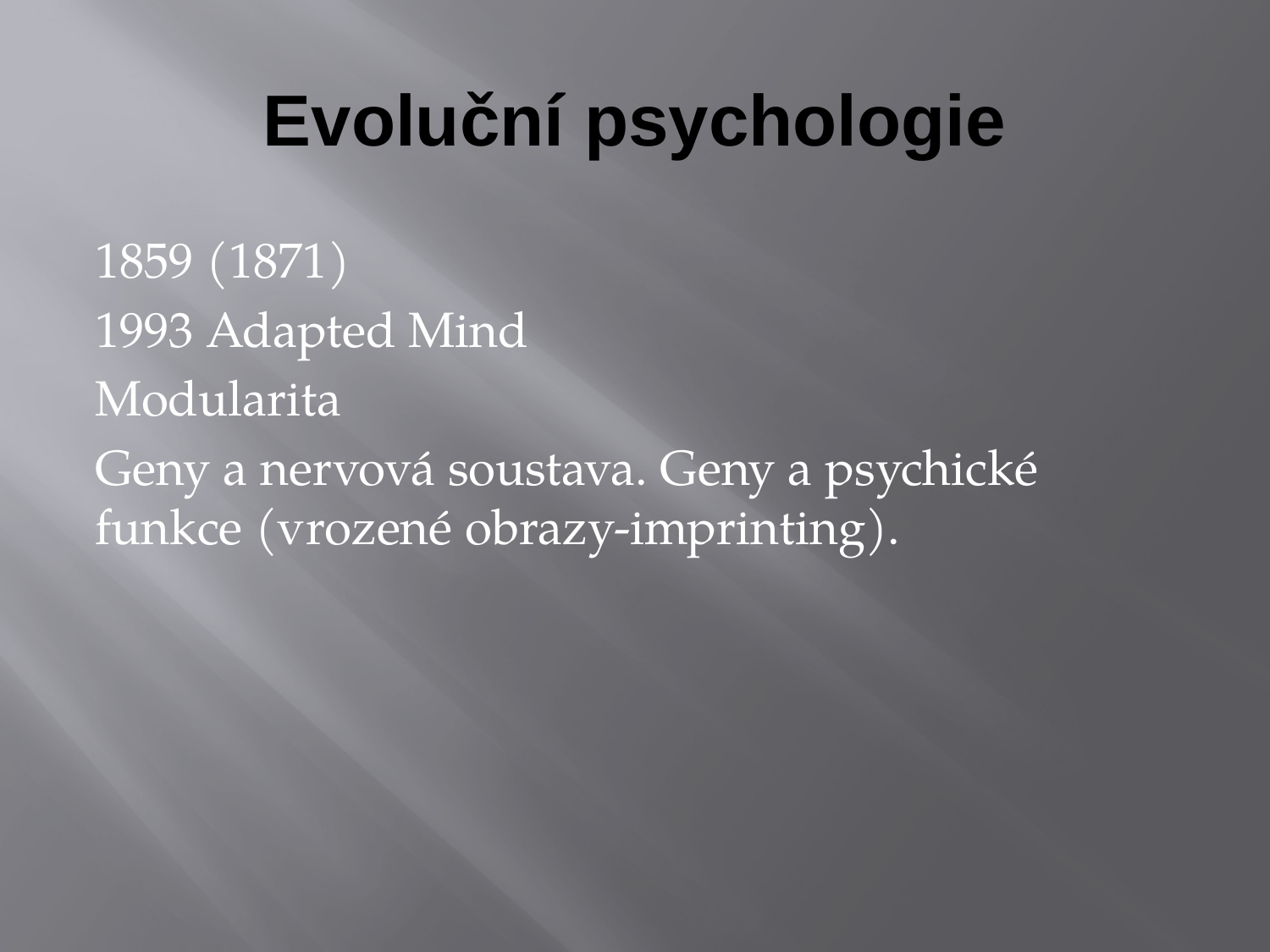

# Evoluční psychologie
1859 (1871)
1993 Adapted Mind
Modularita
Geny a nervová soustava. Geny a psychické funkce (vrozené obrazy-imprinting).